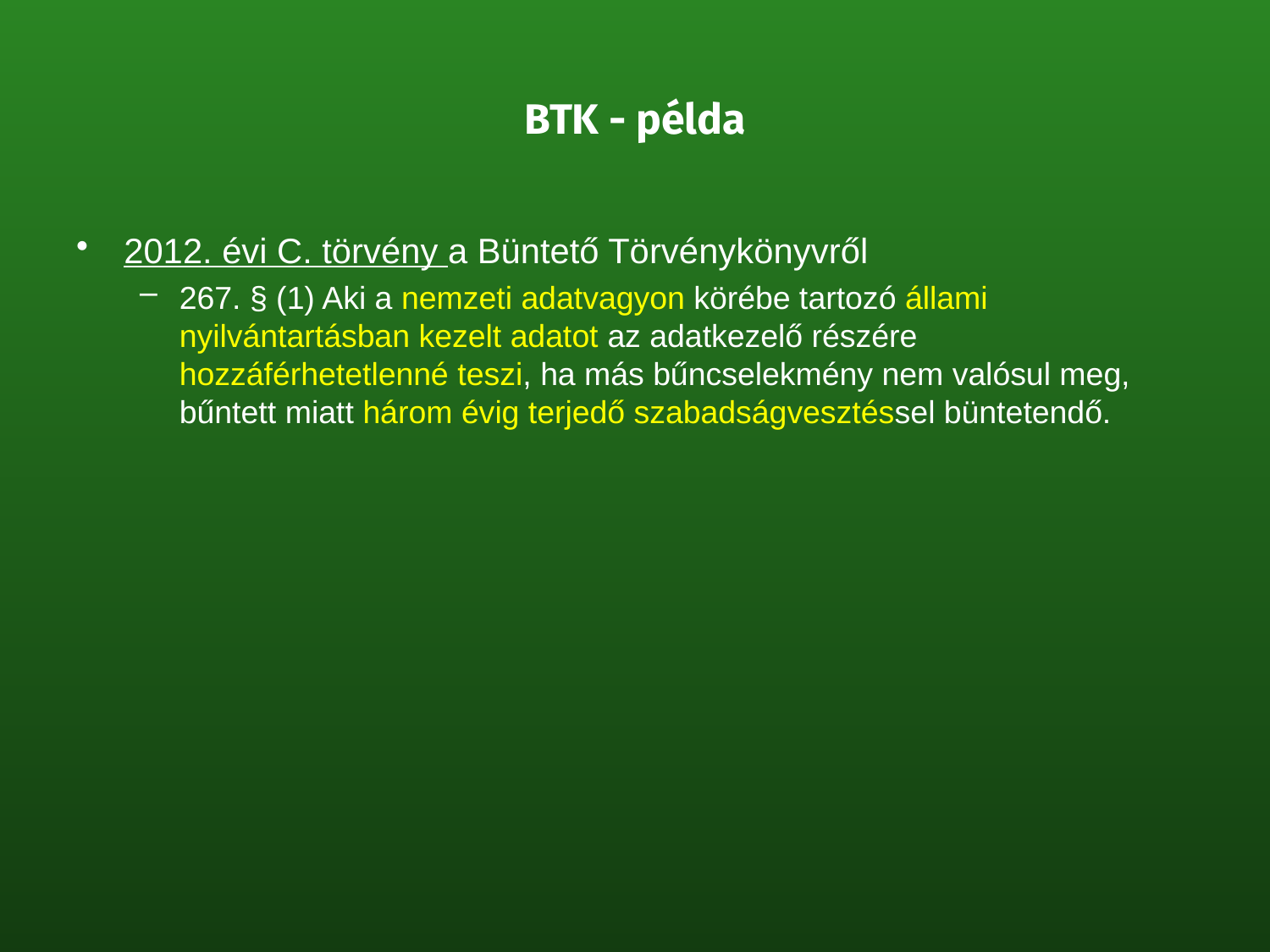

# BTK - példa
2012. évi C. törvény a Büntető Törvénykönyvről
267. § (1) Aki a nemzeti adatvagyon körébe tartozó állami nyilvántartásban kezelt adatot az adatkezelő részére hozzáférhetetlenné teszi, ha más bűncselekmény nem valósul meg, bűntett miatt három évig terjedő szabadságvesztéssel büntetendő.